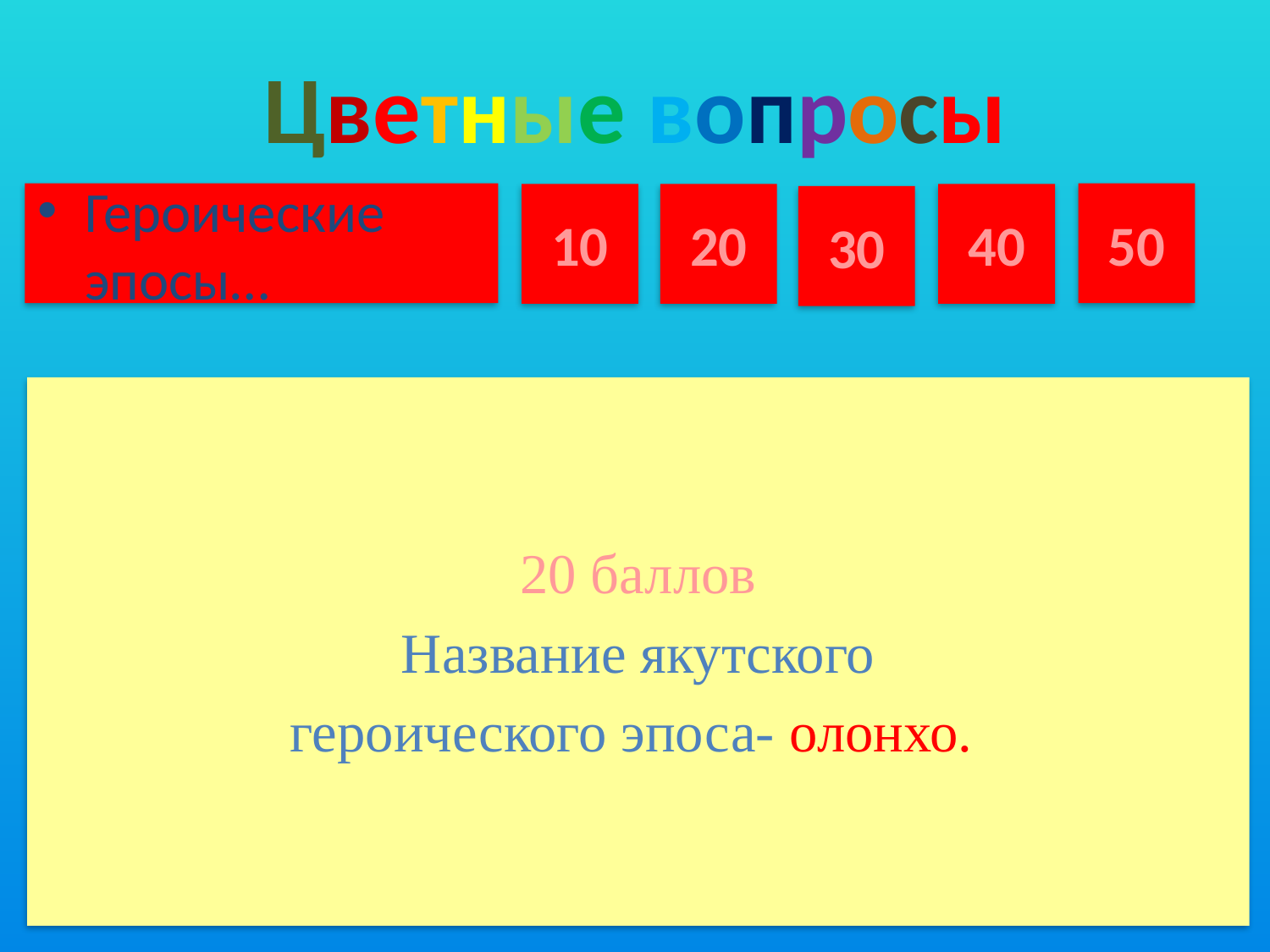

# Цветные вопросы
Героические эпосы…
50
10
20
40
30

20 баллов
Название якутского
героического эпоса- олонхо.